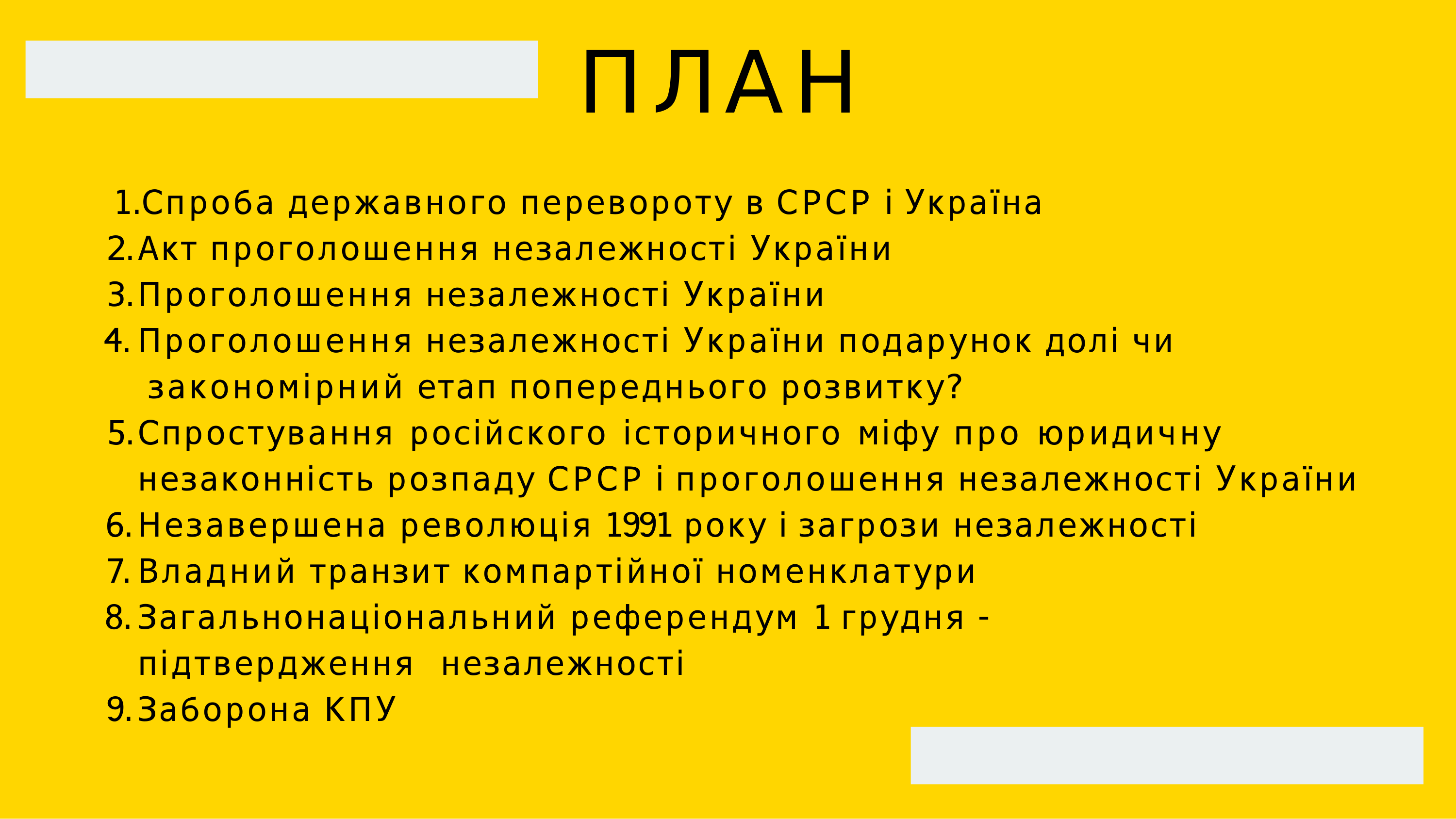

# ПЛАН

Спроба державного перевороту в СРСР і Україна
Акт проголошення незалежності України
Проголошення незалежності України
Проголошення незалежності України подарунок долі чи  закономірний етап попереднього розвитку?
Спростування російского історичного міфу про юридичну  незаконність розпаду СРСР і проголошення незалежності України
Незавершена революція 1991 року і загрози незалежності
Владний транзит компартійної номенклатури
Загальнонаціональний референдум 1 грудня - підтвердження  незалежності
Заборона КПУ